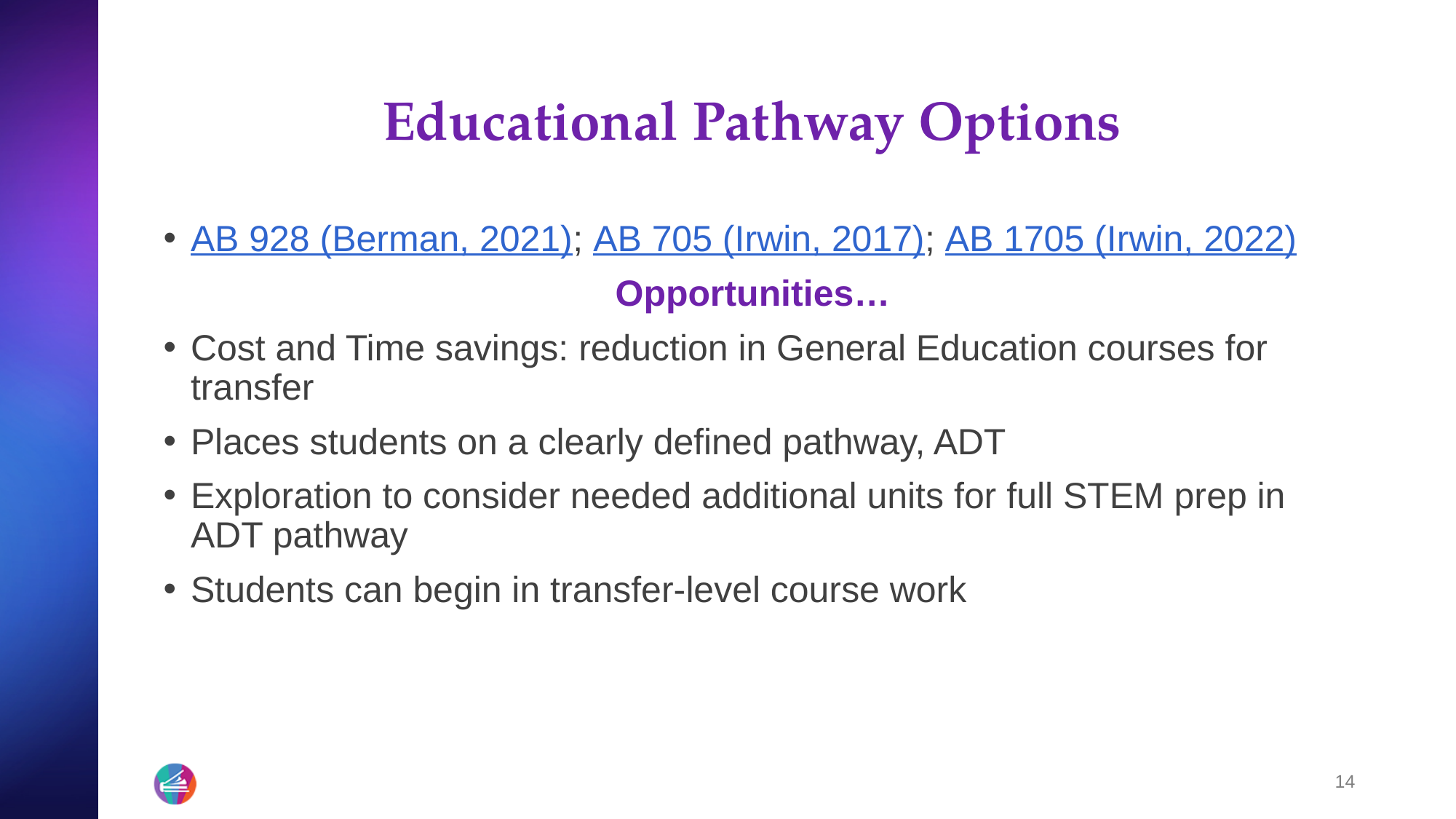

# Educational Pathway Options
AB 928 (Berman, 2021); AB 705 (Irwin, 2017); AB 1705 (Irwin, 2022)
Opportunities…
Cost and Time savings: reduction in General Education courses for transfer
Places students on a clearly defined pathway, ADT
Exploration to consider needed additional units for full STEM prep in ADT pathway
Students can begin in transfer-level course work

14